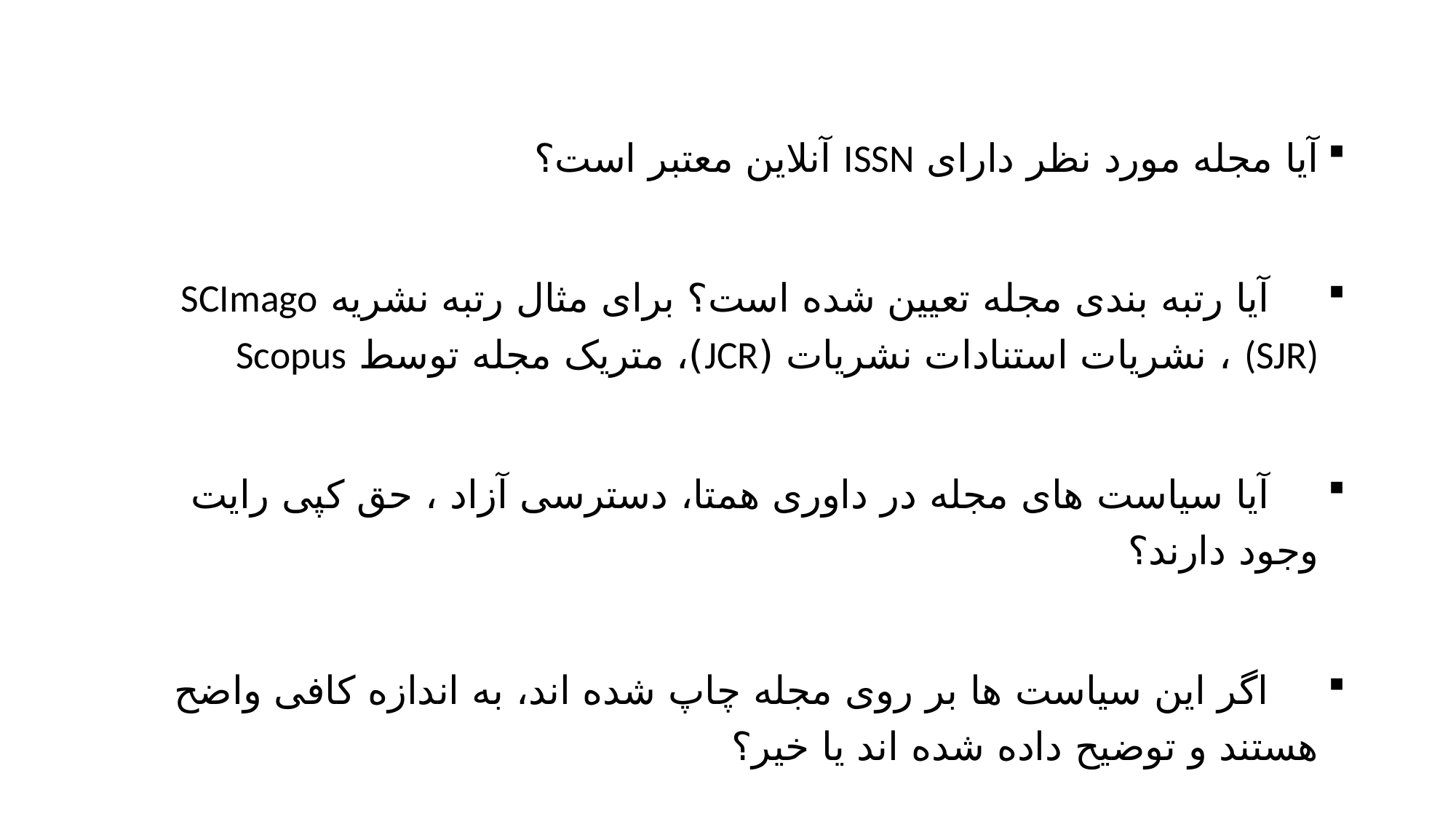

آیا مجله مورد نظر دارای ISSN آنلاین معتبر است؟

    آیا رتبه بندی مجله تعیین شده است؟ برای مثال رتبه نشریه SCImago (SJR) ، نشریات استنادات نشریات (JCR)، متریک مجله توسط Scopus

    آیا سیاست های مجله در داوری همتا، دسترسی آزاد ، حق کپی رایت وجود دارند؟

    اگر این سیاست ها بر روی مجله چاپ شده اند، به اندازه کافی واضح هستند و توضیح داده شده اند یا خیر؟